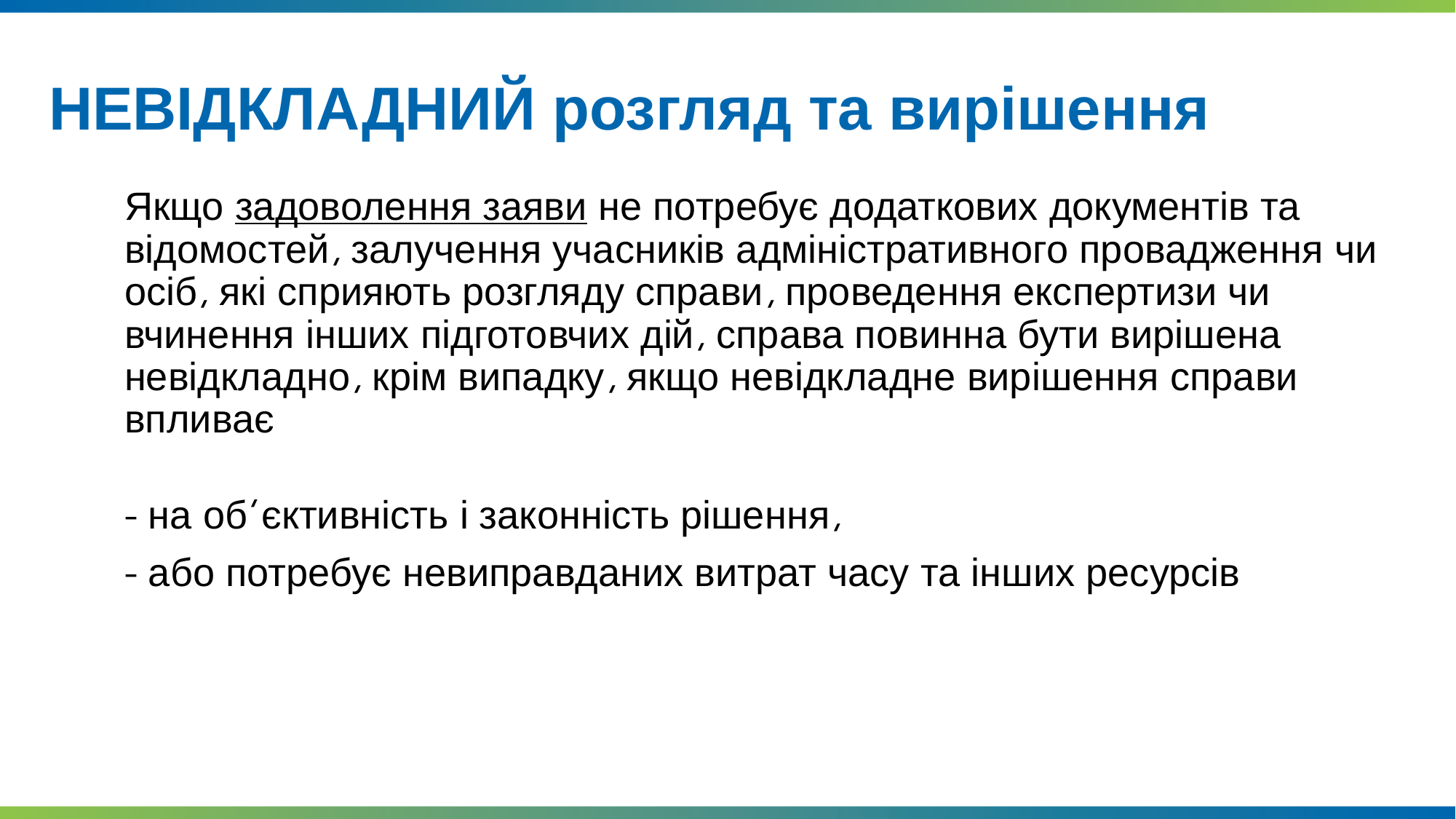

# НЕВІДКЛАДНИЙ розгляд та вирішення
Якщо задоволення заяви не потребує додаткових документів та відомостей, залучення учасників адміністративного провадження чи осіб, які сприяють розгляду справи, проведення експертизи чи вчинення інших підготовчих дій, справа повинна бути вирішена невідкладно, крім випадку, якщо невідкладне вирішення справи впливає

- на об’єктивність і законність рішення,
- або потребує невиправданих витрат часу та інших ресурсів